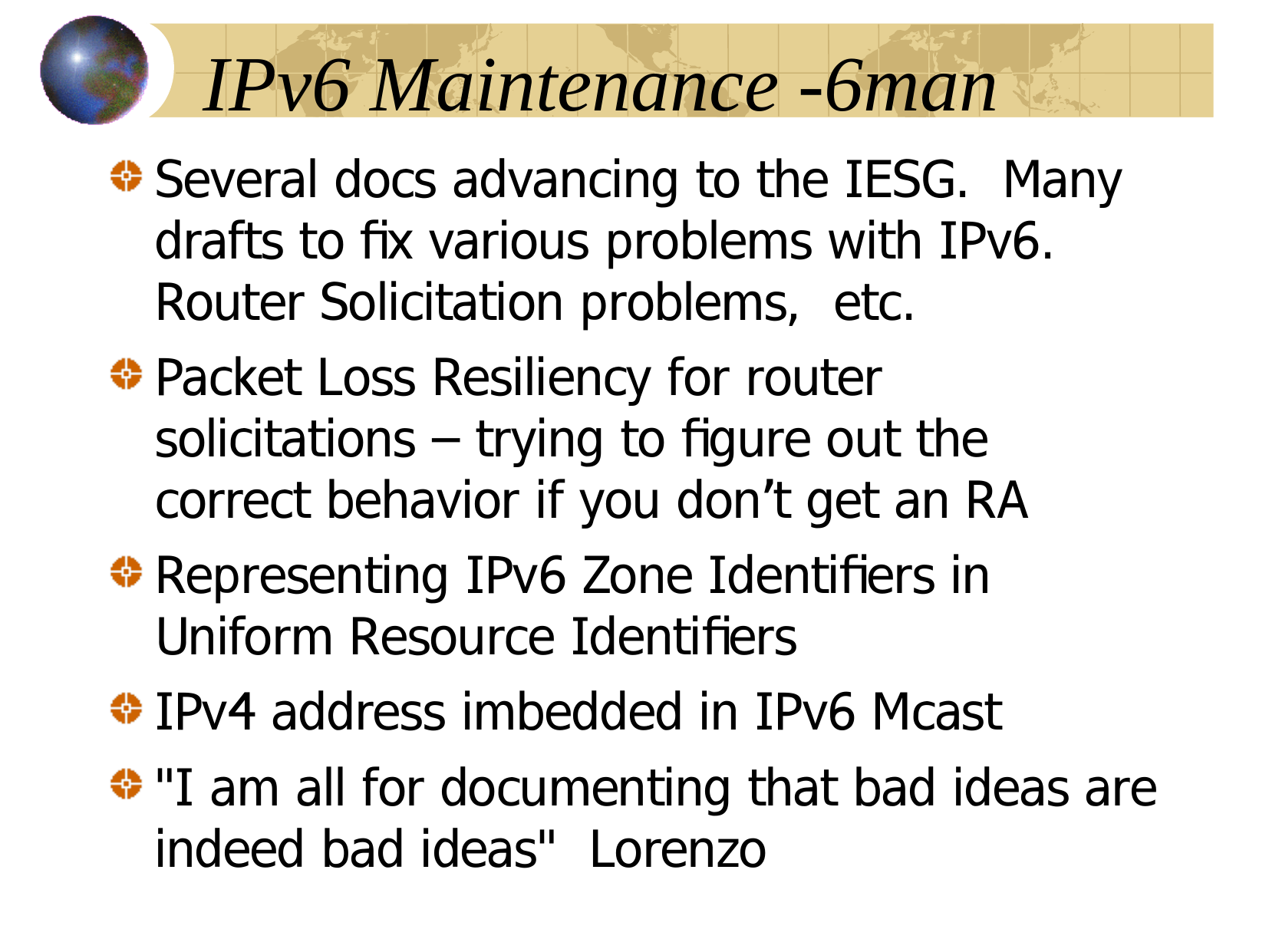

# IPv6 Maintenance -6man
Several docs advancing to the IESG.  Many drafts to fix various problems with IPv6.  Router Solicitation problems,  etc.
Packet Loss Resiliency for router solicitations – trying to figure out the correct behavior if you don’t get an RA
Representing IPv6 Zone Identifiers in Uniform Resource Identifiers
IPv4 address imbedded in IPv6 Mcast
"I am all for documenting that bad ideas are indeed bad ideas"  Lorenzo